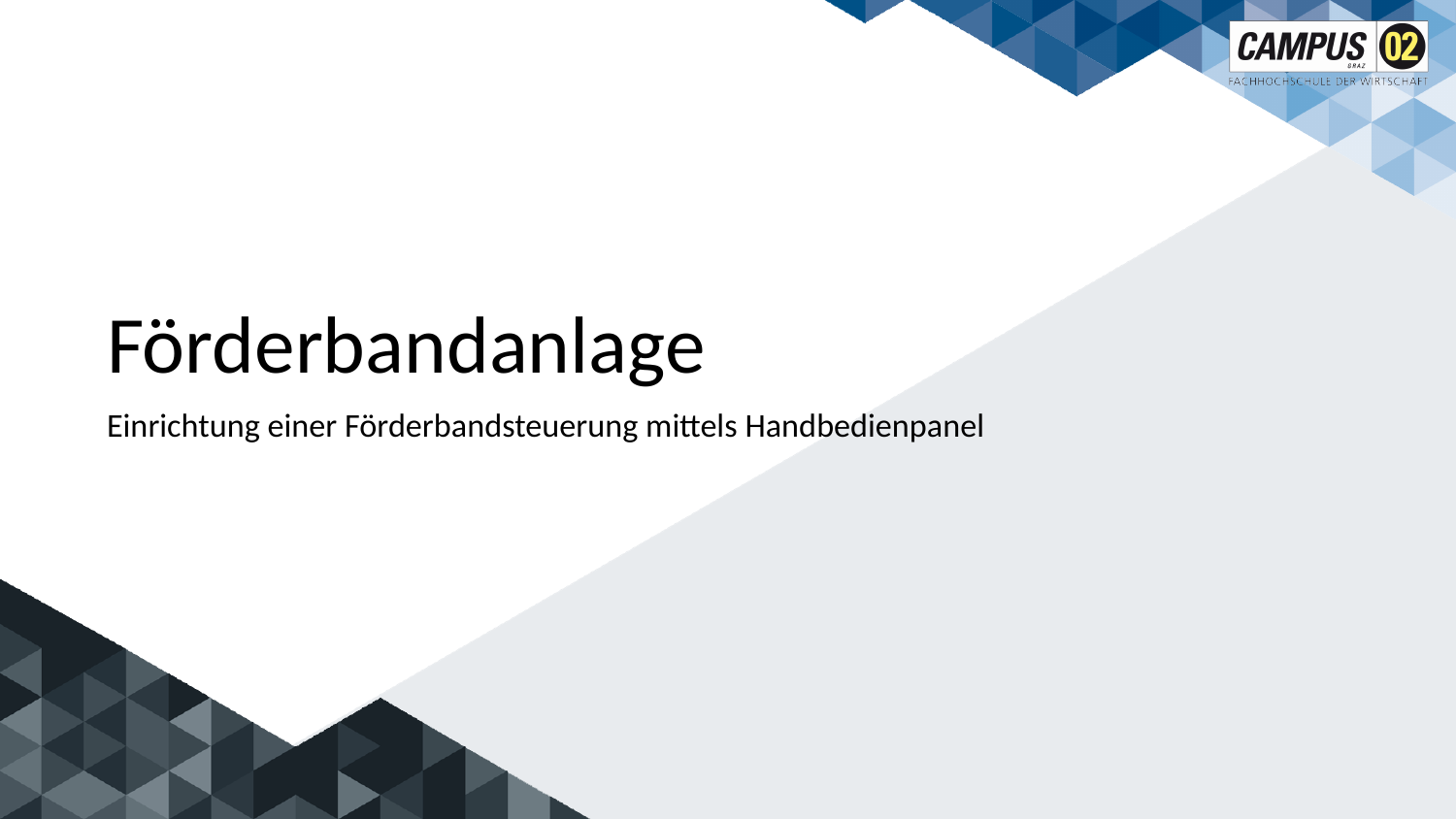

# Förderbandanlage
Einrichtung einer Förderbandsteuerung mittels Handbedienpanel